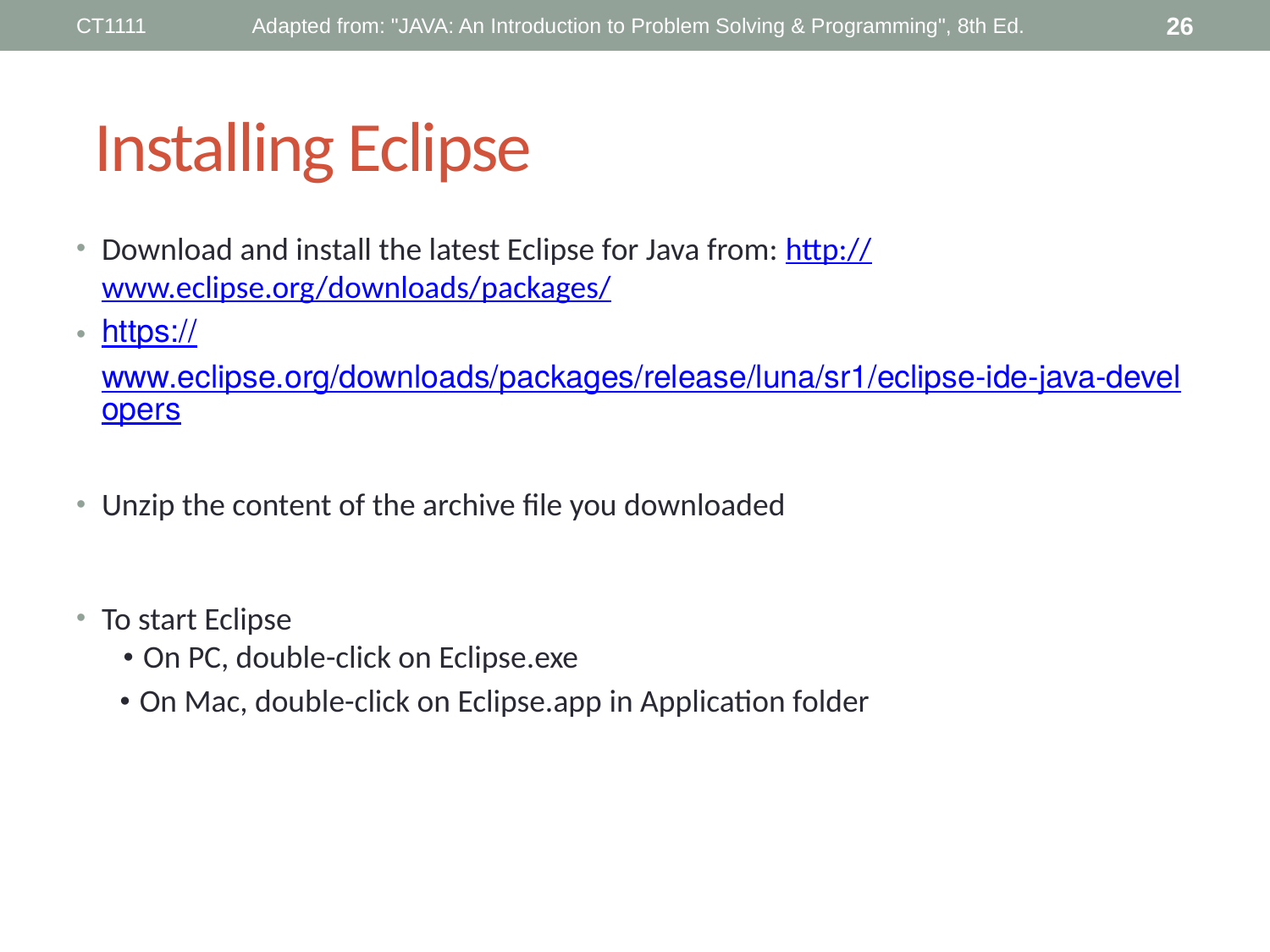

CT1111
Adapted from: "JAVA: An Introduction to Problem Solving & Programming", 8th Ed.
26
# Installing Eclipse
Download and install the latest Eclipse for Java from: http://www.eclipse.org/downloads/packages/
https://www.eclipse.org/downloads/packages/release/luna/sr1/eclipse-ide-java-developers

Unzip the content of the archive file you downloaded

To start Eclipse
   • On PC, double-click on Eclipse.exe
      • On Mac, double-click on Eclipse.app in Application folder